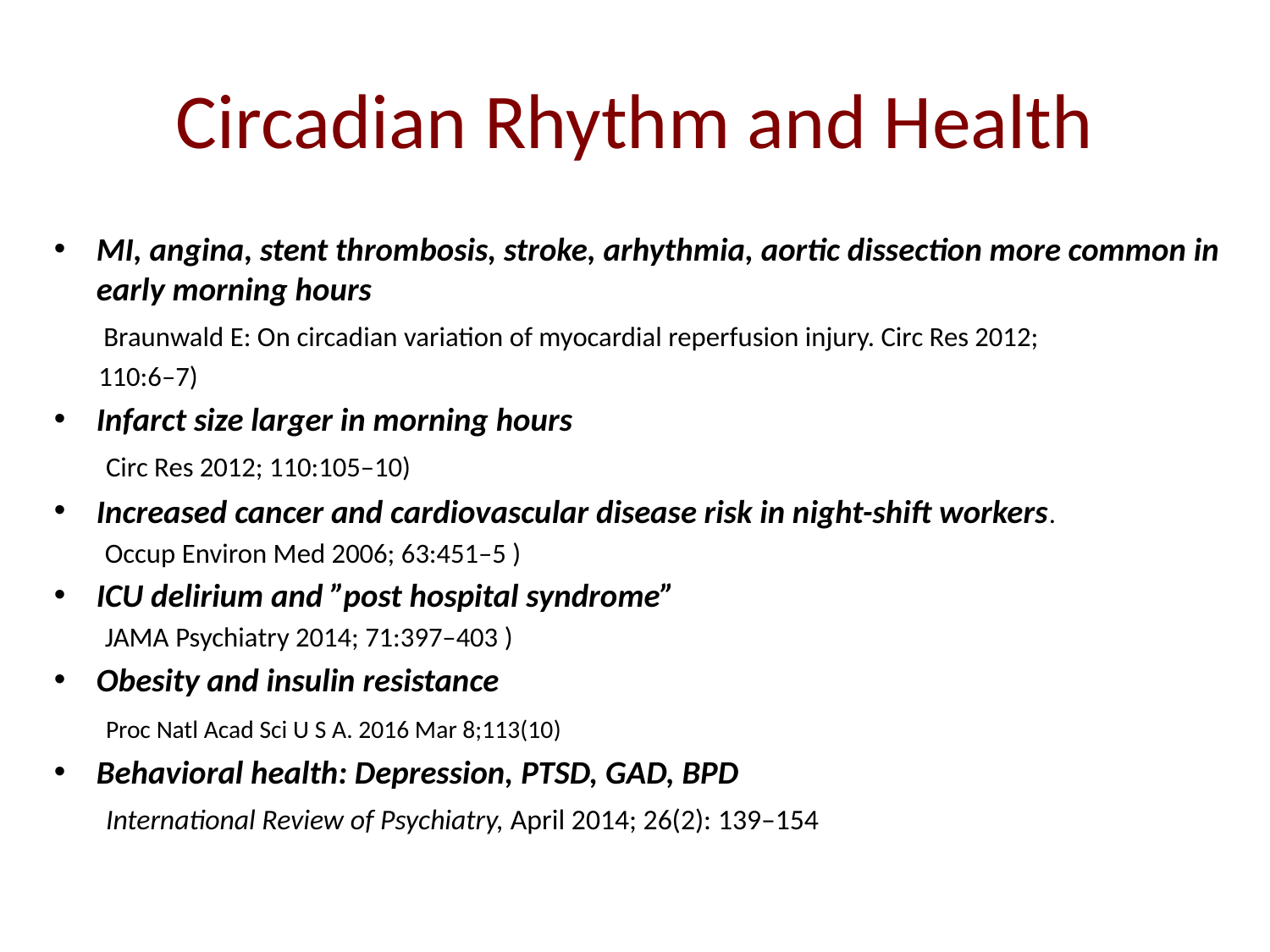

# Circadian Rhythm and Health
MI, angina, stent thrombosis, stroke, arhythmia, aortic dissection more common in early morning hours
       Braunwald E: On circadian variation of myocardial reperfusion injury. Circ Res 2012;
       110:6–7)
Infarct size larger in morning hours
       Circ Res 2012; 110:105–10)
Increased cancer and cardiovascular disease risk in night-shift workers.
        Occup Environ Med 2006; 63:451–5 )
ICU delirium and ”post hospital syndrome”
        JAMA Psychiatry 2014; 71:397–403 )
Obesity and insulin resistance
       Proc Natl Acad Sci U S A. 2016 Mar 8;113(10)
Behavioral health: Depression, PTSD, GAD, BPD
       International Review of Psychiatry, April 2014; 26(2): 139–154